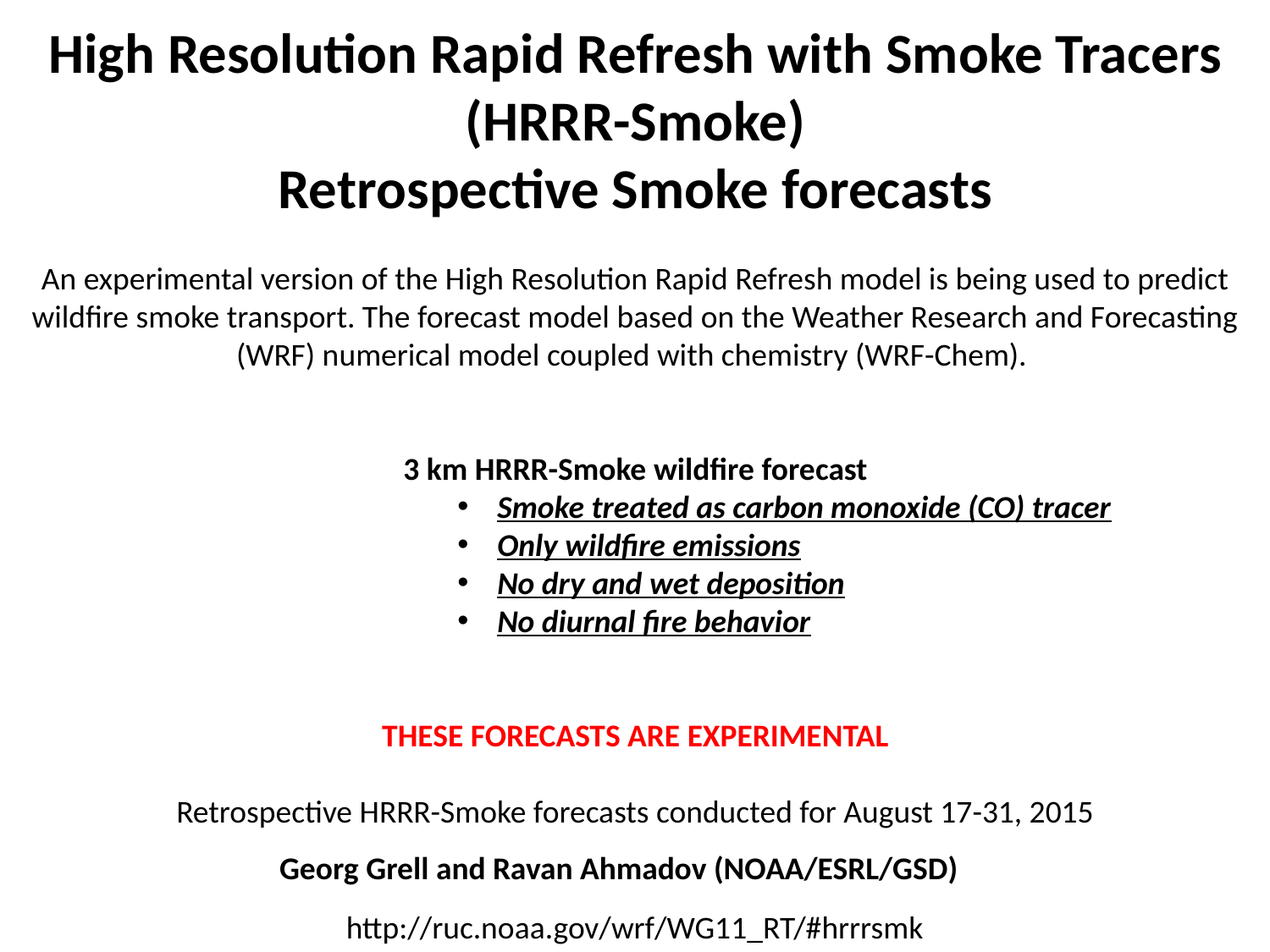

High Resolution Rapid Refresh with Smoke Tracers (HRRR-Smoke)
Retrospective Smoke forecasts

An experimental version of the High Resolution Rapid Refresh model is being used to predict wildfire smoke transport. The forecast model based on the Weather Research and Forecasting (WRF) numerical model coupled with chemistry (WRF-Chem).
3 km HRRR-Smoke wildfire forecast
Smoke treated as carbon monoxide (CO) tracer
Only wildfire emissions
No dry and wet deposition
No diurnal fire behavior

THESE FORECASTS ARE EXPERIMENTAL
Retrospective HRRR-Smoke forecasts conducted for August 17-31, 2015
Georg Grell and Ravan Ahmadov (NOAA/ESRL/GSD)
http://ruc.noaa.gov/wrf/WG11_RT/#hrrrsmk